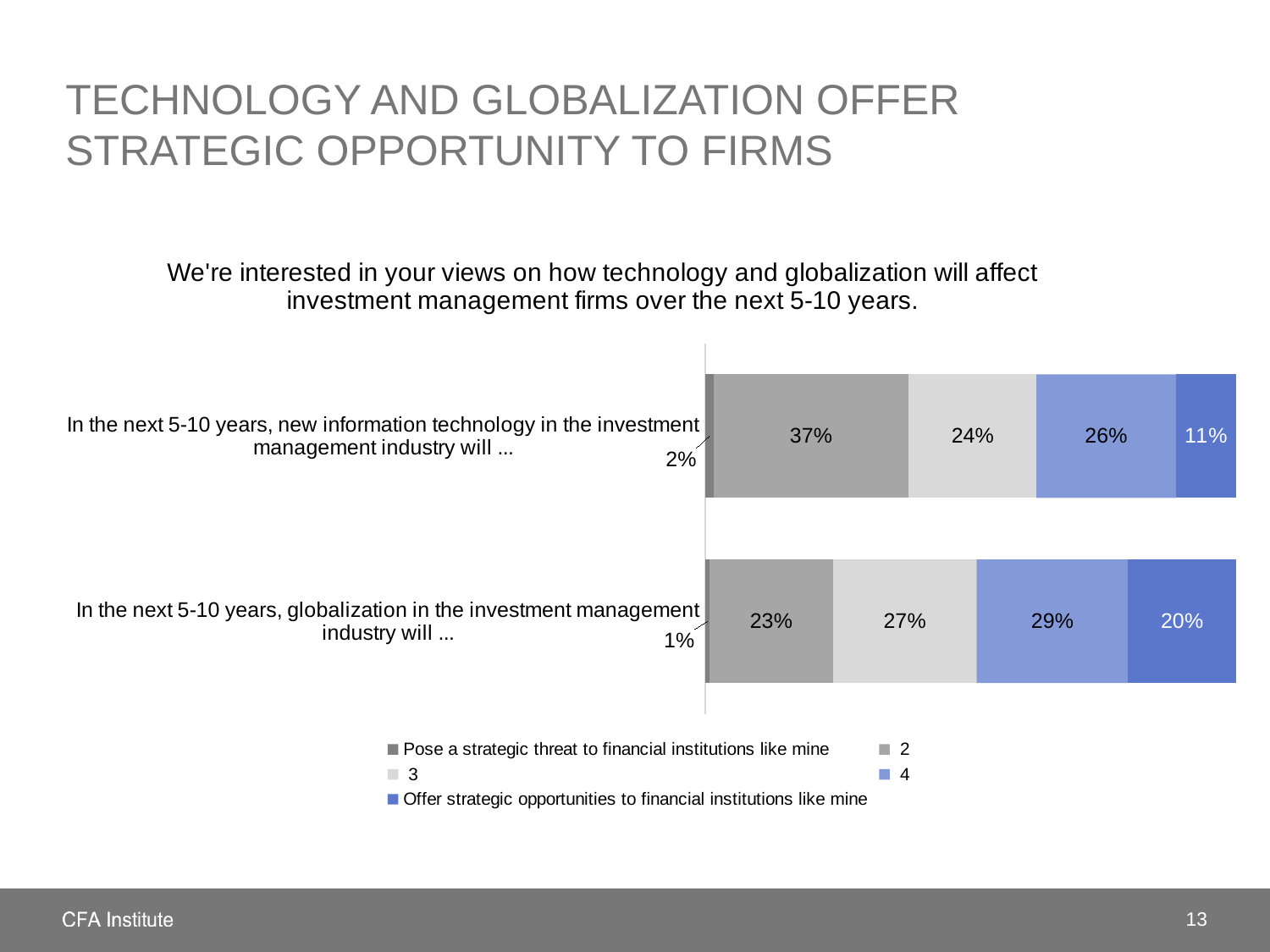

# Technology and globalization offer strategic opportunity to firms

### Chart: We're interested in your views on how technology and globalization will affect investment management firms over the next 5-10 years.

| Category | Pose a strategic threat to financial institutions like mine |  2  |  3  |  4  | Offer strategic opportunities to financial institutions like mine |
|---|---|---|---|---|---|
| In the next 5-10 years, globalization in the investment management industry will ... | 0.007518796992481203 | 0.23308270676691728 | 0.2706766917293233 | 0.2857142857142857 | 0.20300751879699247 |
| In the next 5-10 years, new information technology in the investment management industry will ... | 0.015037593984962405 | 0.3684210526315789 | 0.24060150375939848 | 0.2631578947368421 | 0.11278195488721804 |
13